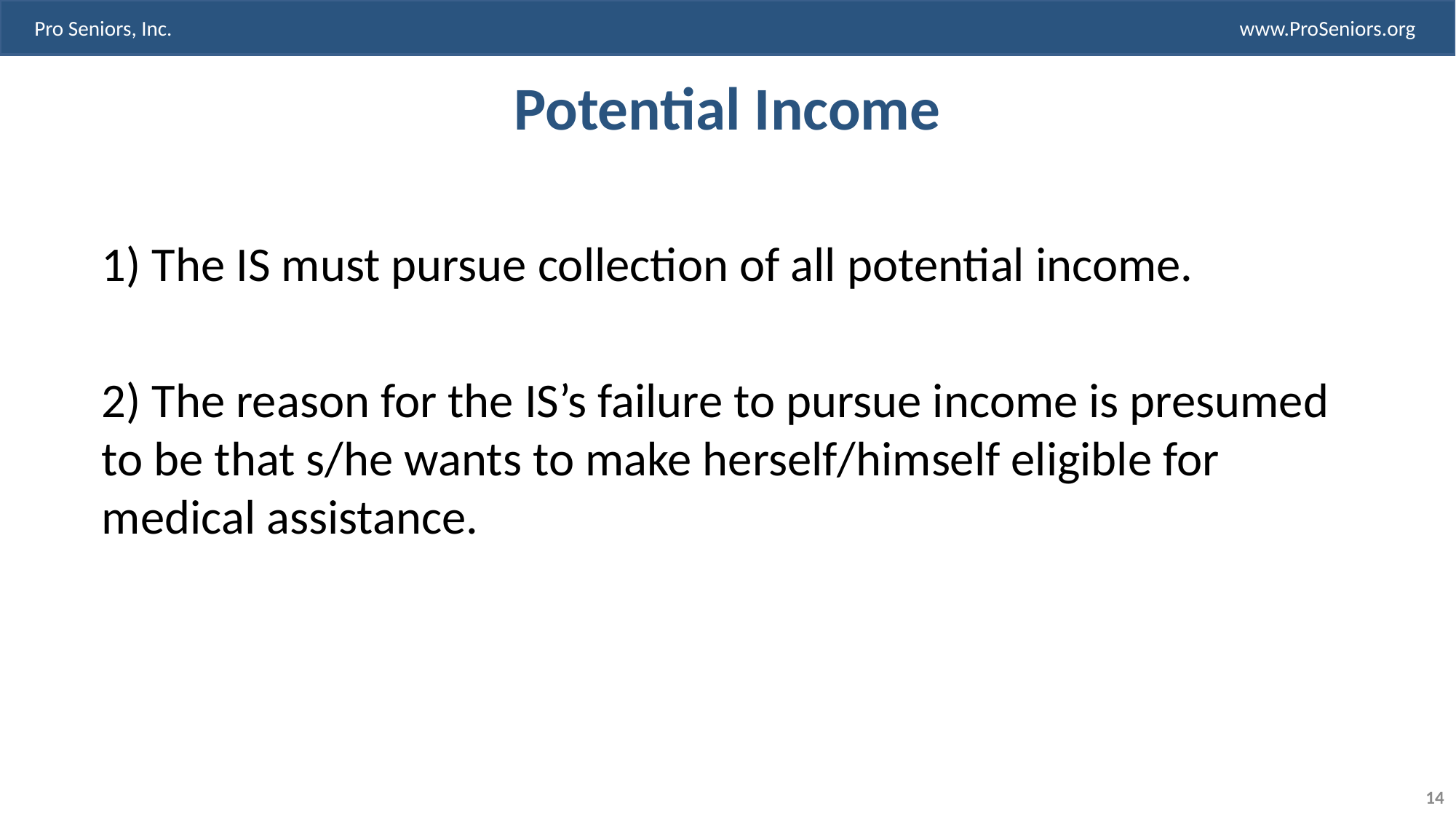

# Potential Income
1) The IS must pursue collection of all potential income.

2) The reason for the IS’s failure to pursue income is presumed to be that s/he wants to make herself/himself eligible for medical assistance.
14